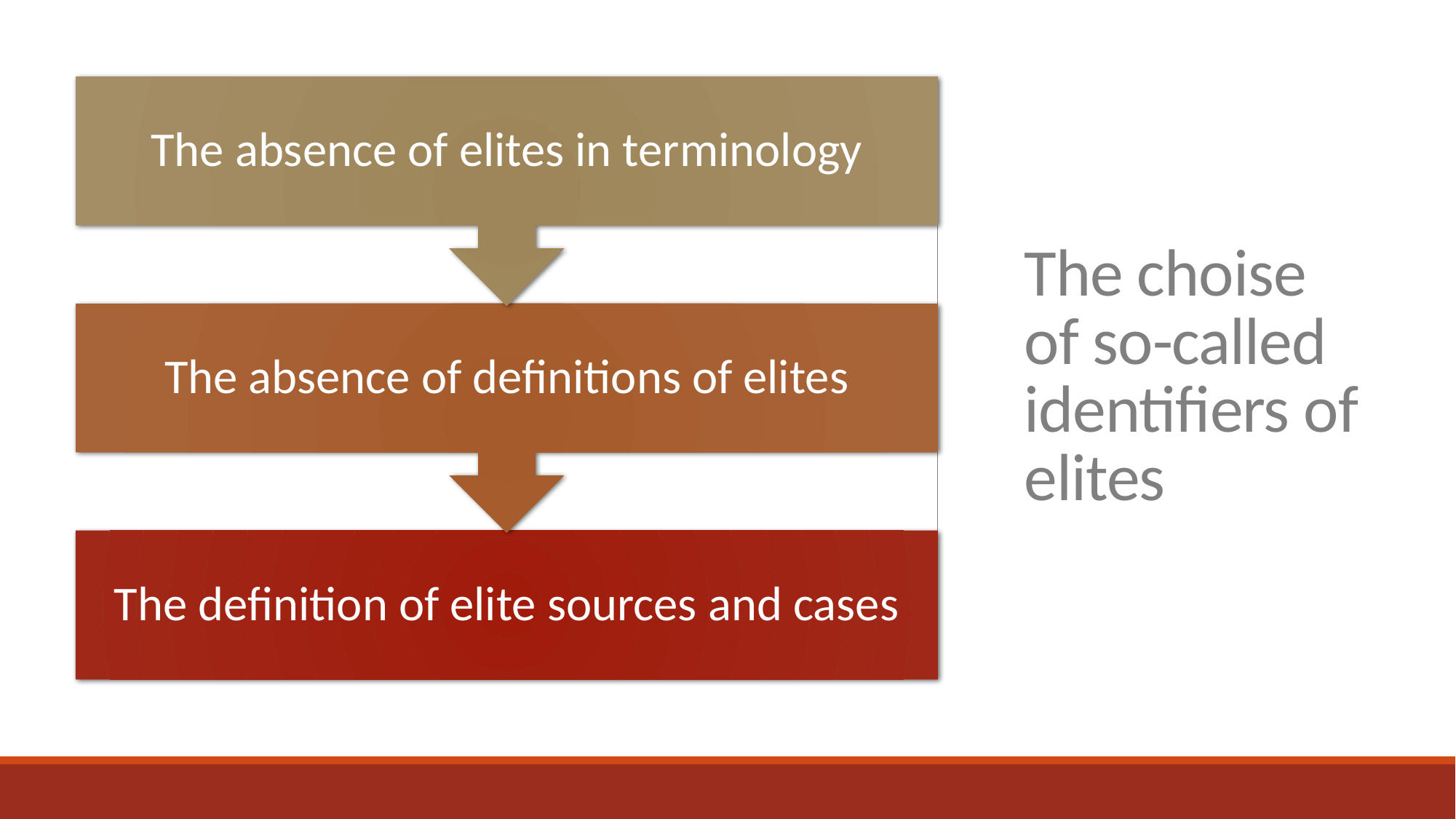

# The choise of so-called identifiers of elites
The definition of elite sources and cases
The absence of definitions of elites
The absence of elites in terminology